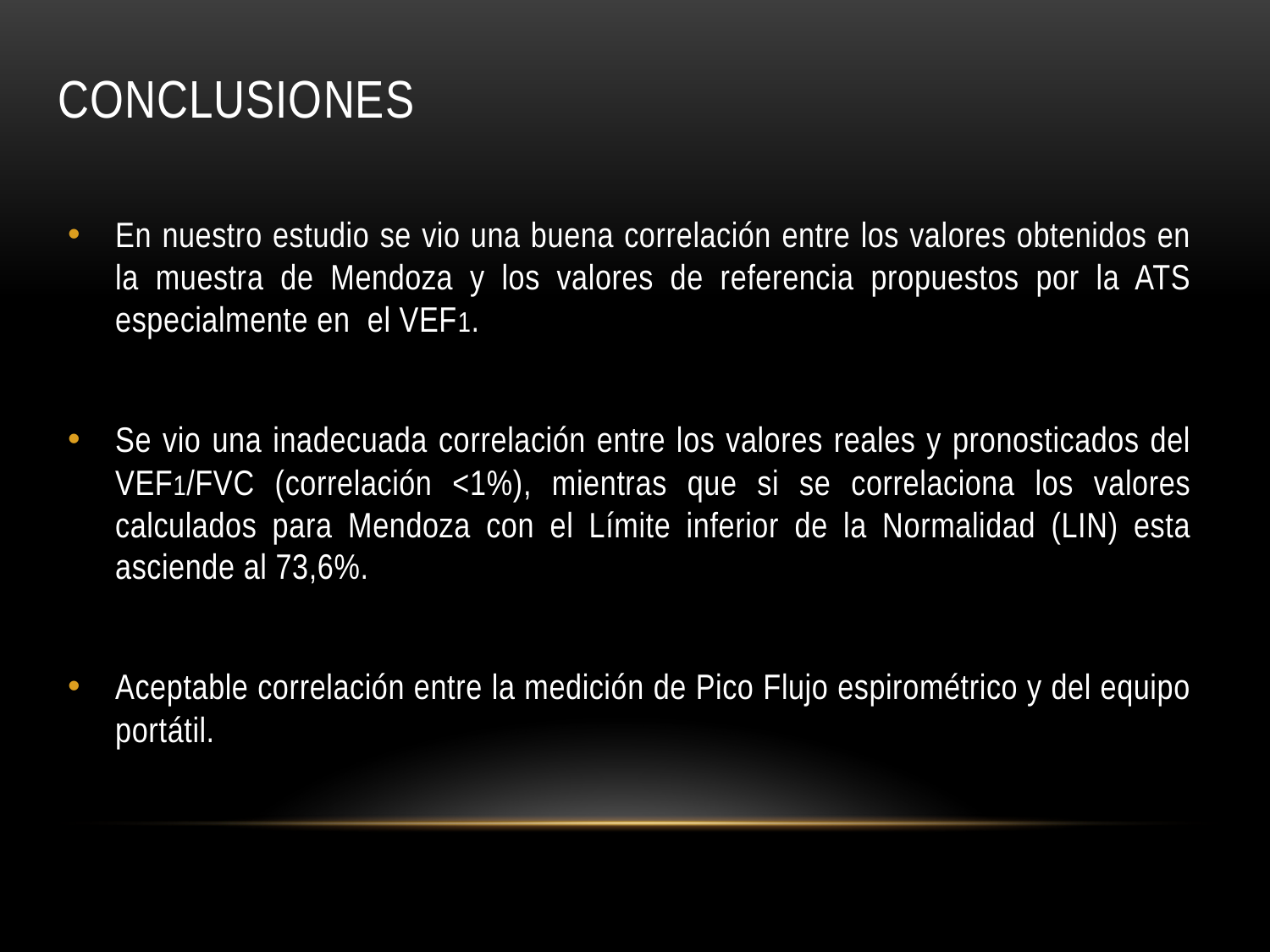

# conclusiones

En nuestro estudio se vio una buena correlación entre los valores obtenidos en la muestra de Mendoza y los valores de referencia propuestos por la ATS especialmente en  el VEF1.

Se vio una inadecuada correlación entre los valores reales y pronosticados del VEF1/FVC (correlación <1%), mientras que si se correlaciona los valores calculados para Mendoza con el Límite inferior de la Normalidad (LIN) esta asciende al 73,6%.

Aceptable correlación entre la medición de Pico Flujo espirométrico y del equipo portátil.